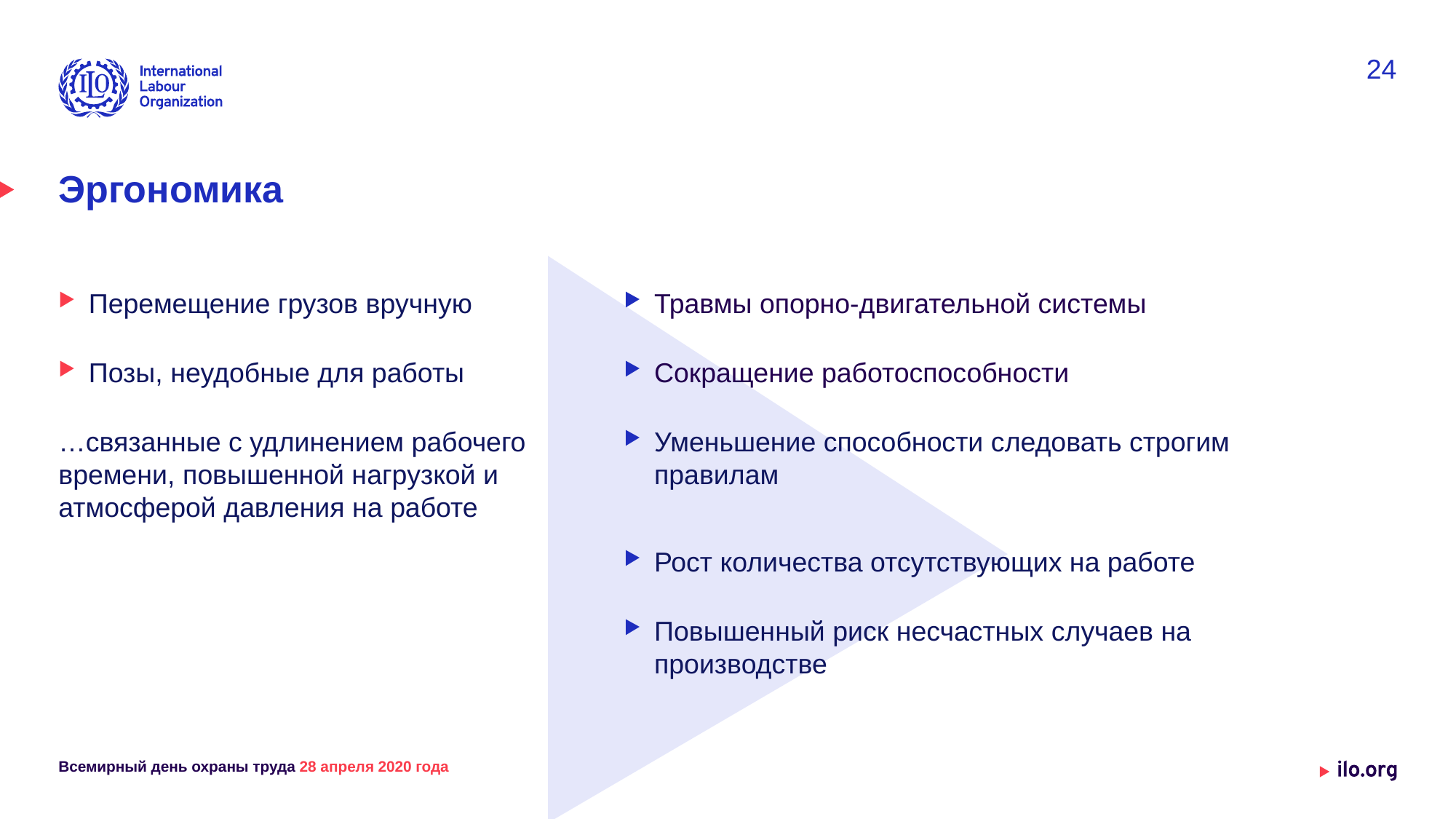

24
# Эргономика
Перемещение грузов вручную
Позы, неудобные для работы
…связанные с удлинением рабочего времени, повышенной нагрузкой и атмосферой давления на работе

Травмы опорно-двигательной системы
Сокращение работоспособности
Уменьшение способности следовать строгим правилам
Рост количества отсутствующих на работе
Повышенный риск несчастных случаев на производстве

Всемирный день охраны труда 28 апреля 2020 года

Date: Monday / 01 / October / 2019